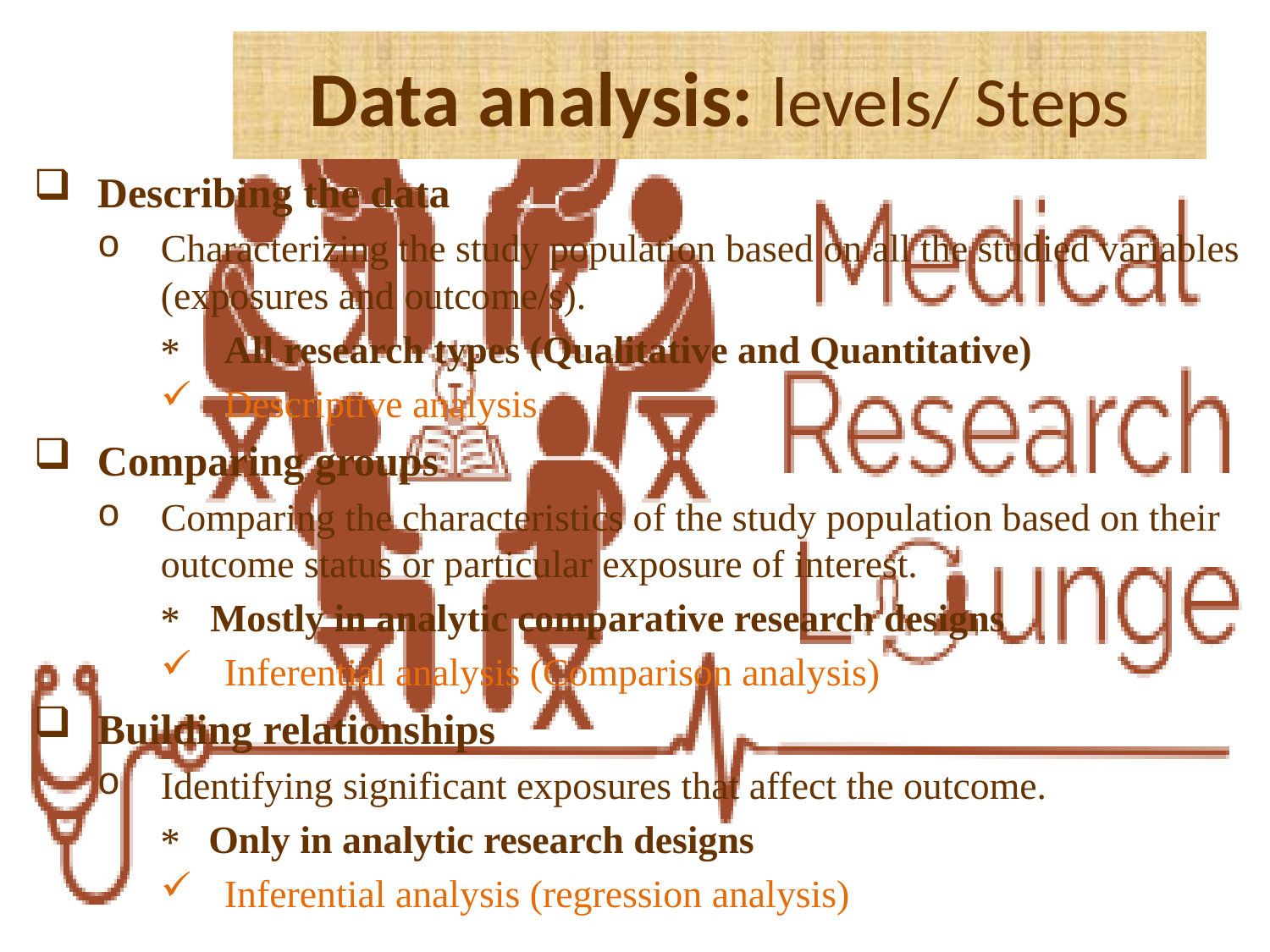

# Data analysis: levels/ Steps
Describing the data
Characterizing the study population based on all the studied variables (exposures and outcome/s).
All research types (Qualitative and Quantitative)
Descriptive analysis
Comparing groups
Comparing the characteristics of the study population based on their outcome status or particular exposure of interest.
 Mostly in analytic comparative research designs
Inferential analysis (Comparison analysis)
Building relationships
Identifying significant exposures that affect the outcome.
Only in analytic research designs
Inferential analysis (regression analysis)